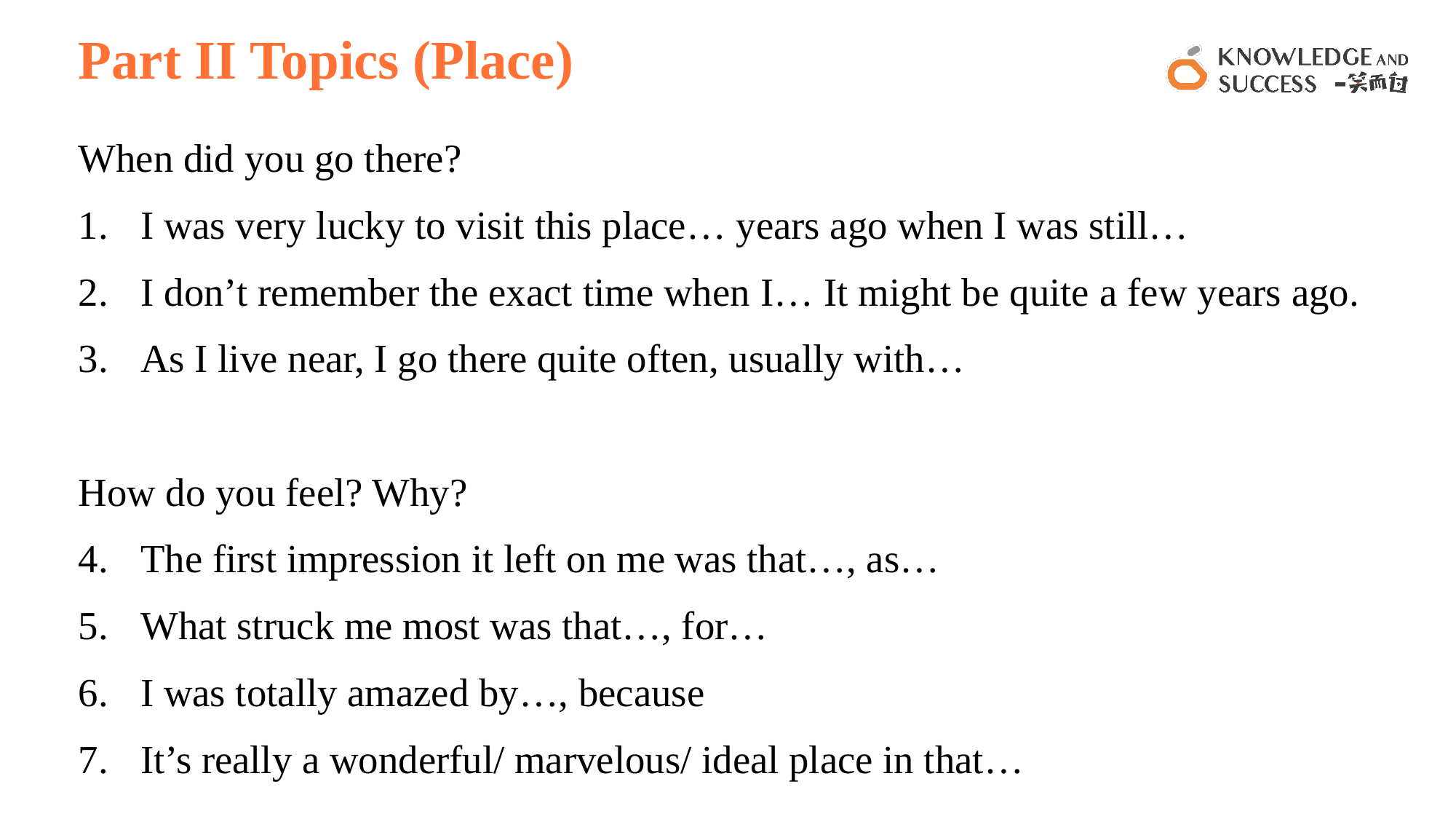

# Part II Topics (Place)
When did you go there?
I was very lucky to visit this place… years ago when I was still…
I don’t remember the exact time when I… It might be quite a few years ago.
As I live near, I go there quite often, usually with…

How do you feel? Why?
The first impression it left on me was that…, as…
What struck me most was that…, for…
I was totally amazed by…, because
It’s really a wonderful/ marvelous/ ideal place in that…